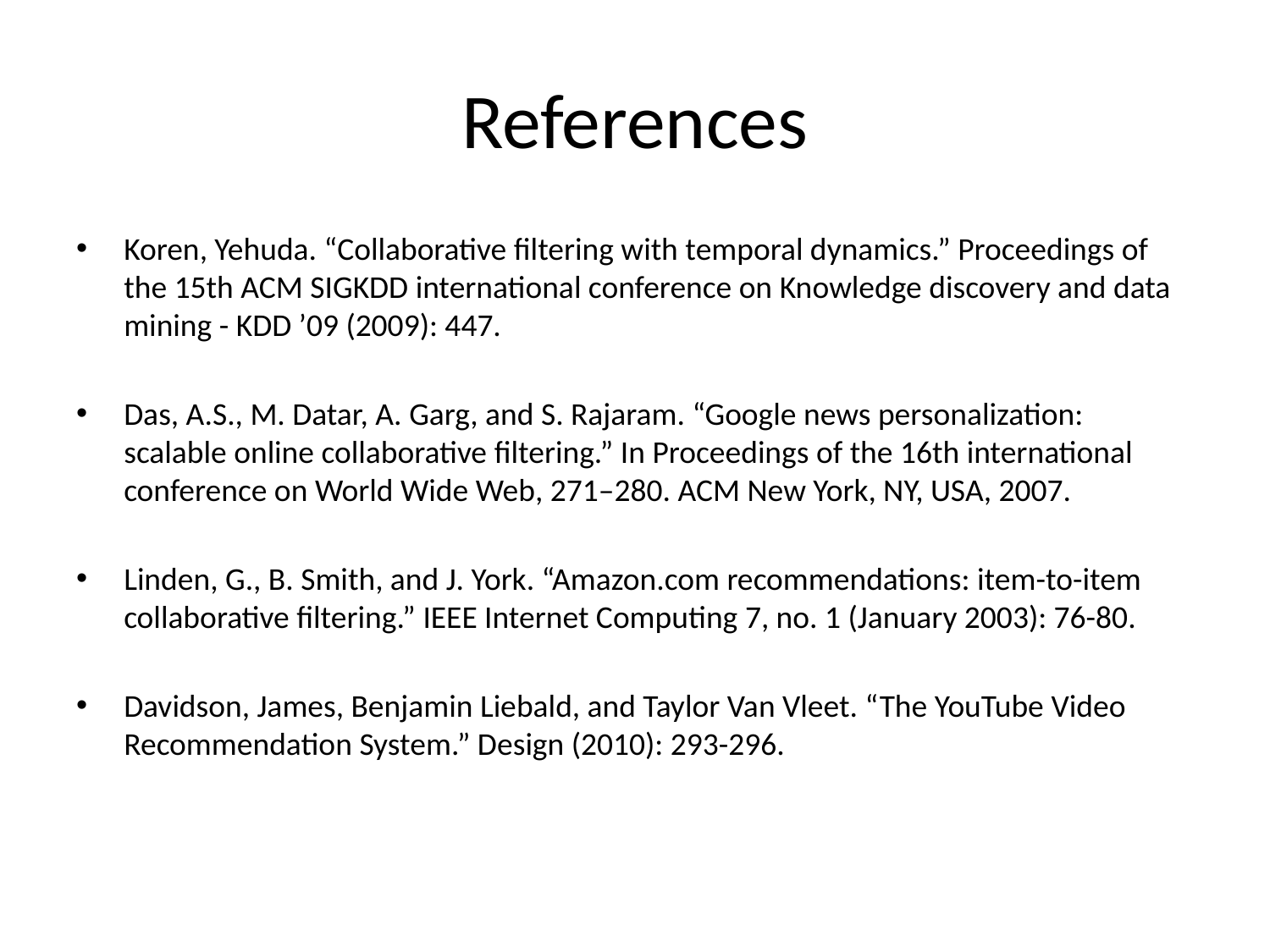

# References
Koren, Yehuda. “Collaborative filtering with temporal dynamics.” Proceedings of the 15th ACM SIGKDD international conference on Knowledge discovery and data mining - KDD ’09 (2009): 447.

Das, A.S., M. Datar, A. Garg, and S. Rajaram. “Google news personalization: scalable online collaborative filtering.” In Proceedings of the 16th international conference on World Wide Web, 271–280. ACM New York, NY, USA, 2007.

Linden, G., B. Smith, and J. York. “Amazon.com recommendations: item-to-item collaborative filtering.” IEEE Internet Computing 7, no. 1 (January 2003): 76-80.

Davidson, James, Benjamin Liebald, and Taylor Van Vleet. “The YouTube Video Recommendation System.” Design (2010): 293-296.